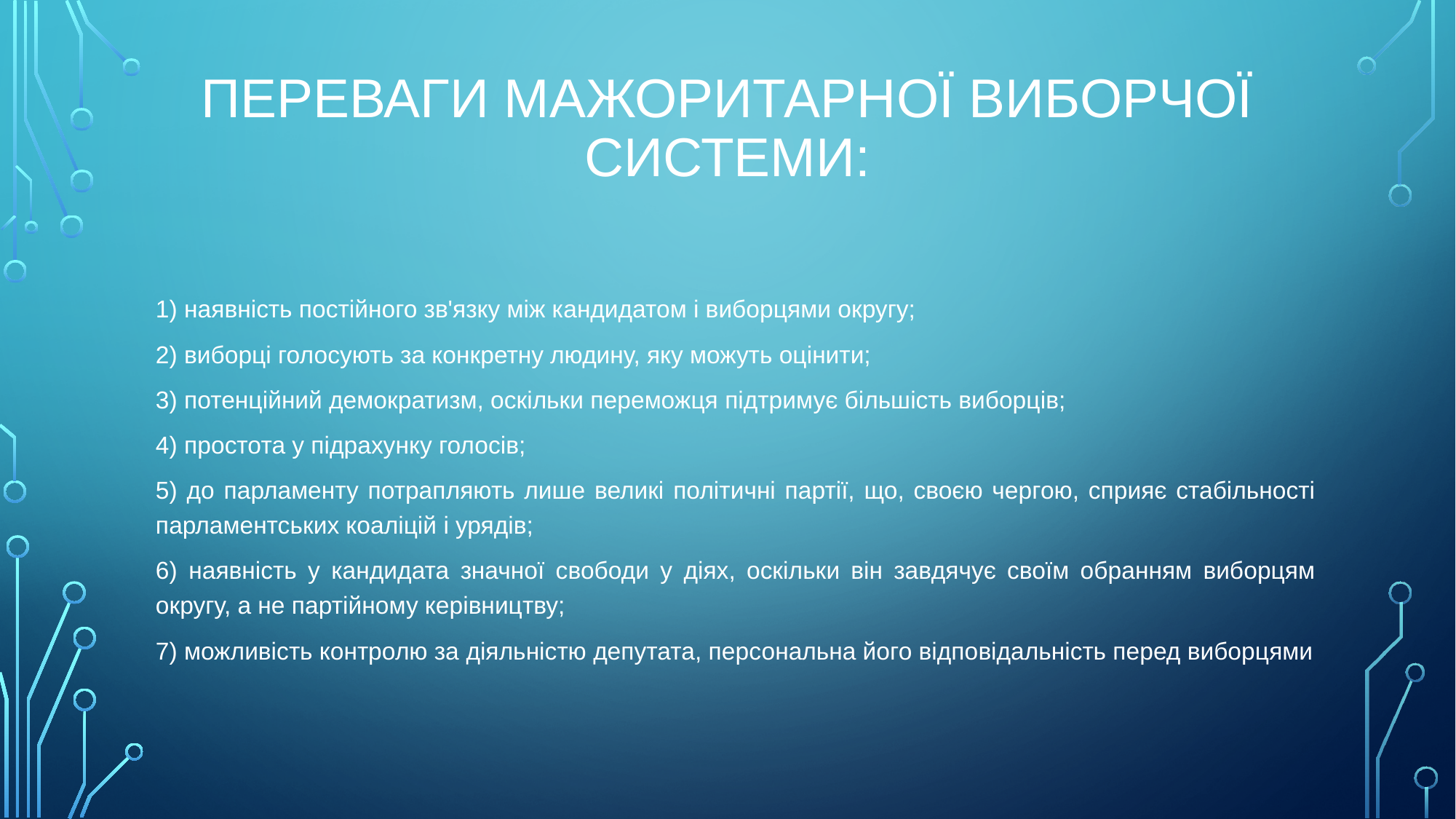

# Переваги мажоритарної виборчої системи:
1) наявність постійного зв'язку між кандидатом і виборцями округу;
2) виборці голосують за конкретну людину, яку можуть оцінити;
3) потенційний демократизм, оскільки переможця підтримує більшість виборців;
4) простота у підрахунку голосів;
5) до парламенту потрапляють лише великі політичні партії, що, своєю чергою, сприяє стабільності парламентських коаліцій і урядів;
6) наявність у кандидата значної свободи у діях, оскільки він завдячує своїм обранням виборцям округу, а не партійному керівництву;
7) можливість контролю за діяльністю депутата, персональна його відповідальність перед виборцями